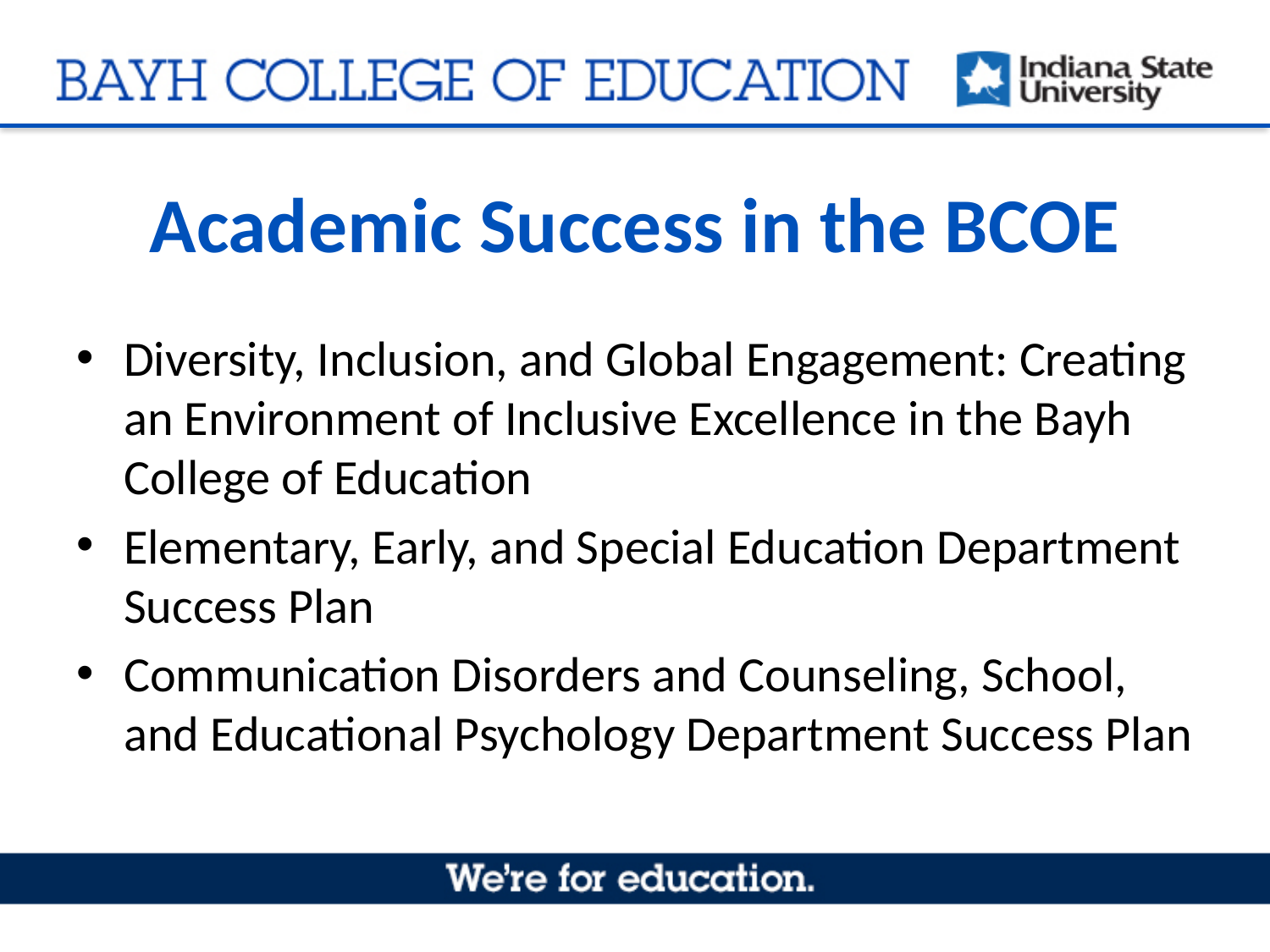

# Academic Success in the BCOE
Diversity, Inclusion, and Global Engagement: Creating an Environment of Inclusive Excellence in the Bayh College of Education
Elementary, Early, and Special Education Department Success Plan
Communication Disorders and Counseling, School, and Educational Psychology Department Success Plan